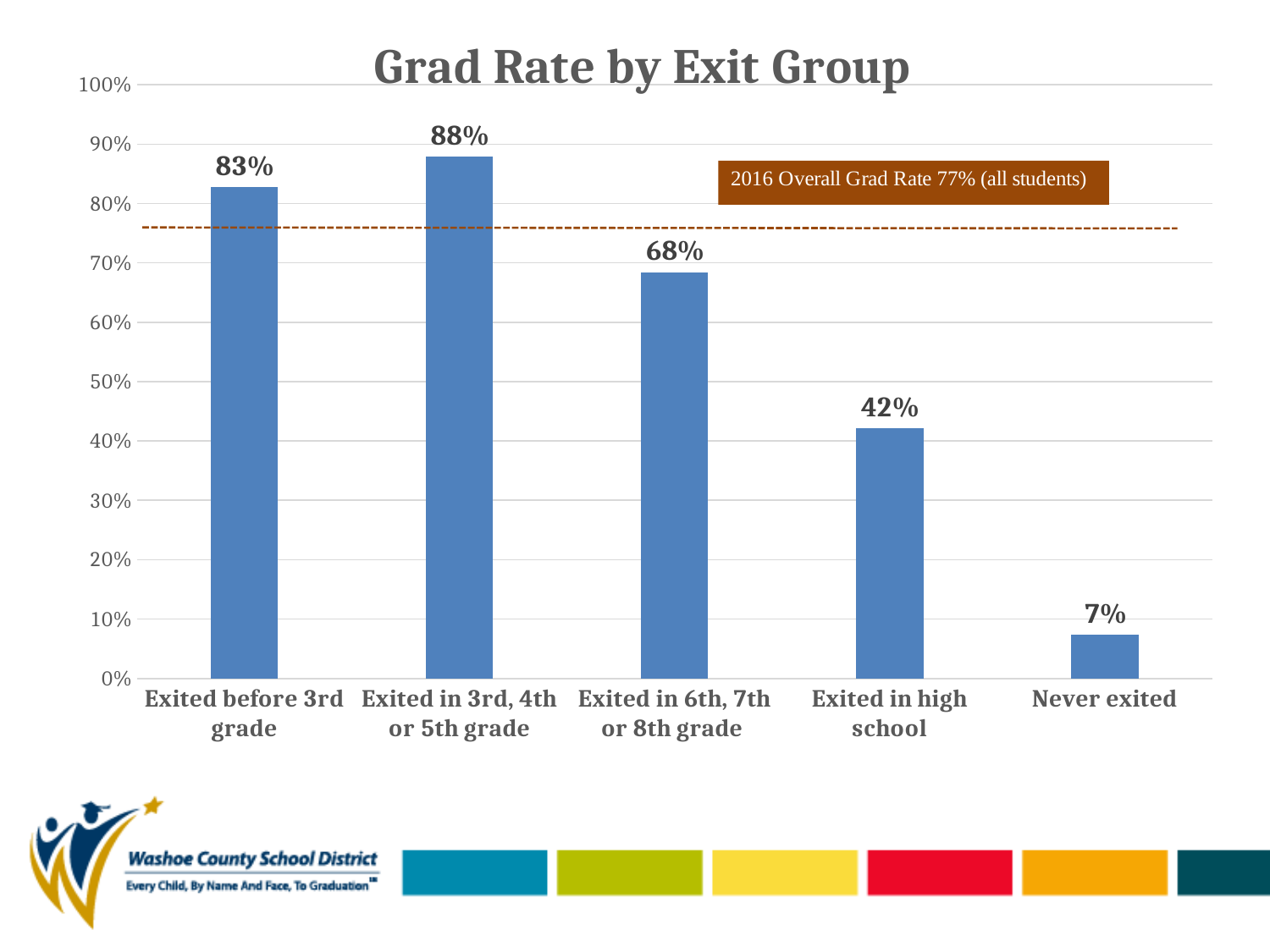

### Chart: Grad Rate by Exit Group

| Category | Grad Rate |
|---|---|
| Exited before 3rd grade | 0.8274509803921568 |
| Exited in 3rd, 4th or 5th grade | 0.8787575150300602 |
| Exited in 6th, 7th or 8th grade  | 0.6843971631205674 |
| Exited in high school | 0.42105263157894735 |
| Never exited | 0.07386363636363637 |